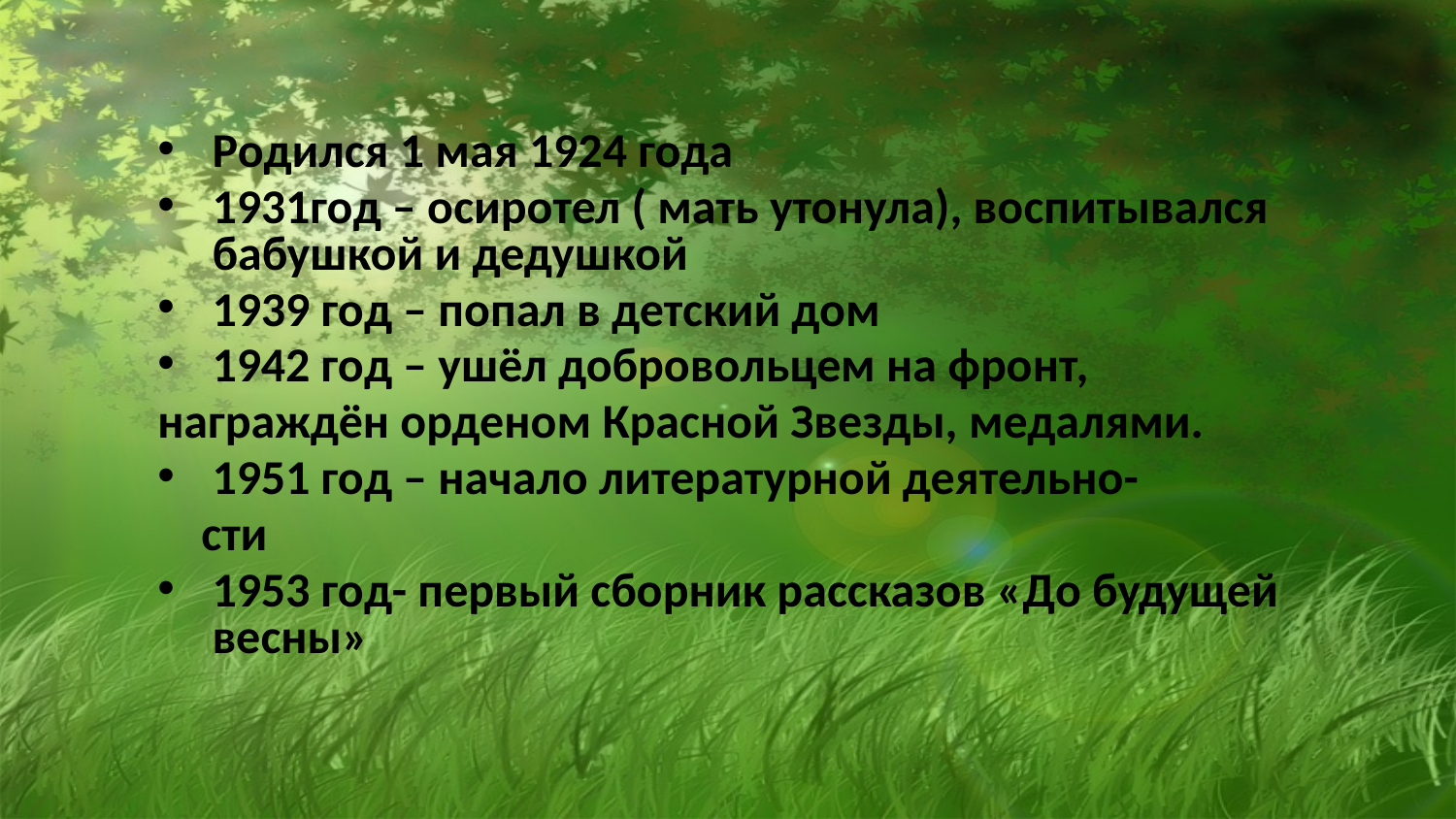

Родился 1 мая 1924 года
1931год – осиротел ( мать утонула), воспитывался бабушкой и дедушкой
1939 год – попал в детский дом
1942 год – ушёл добровольцем на фронт,
награждён орденом Красной Звезды, медалями.
1951 год – начало литературной деятельно-
    сти
1953 год- первый сборник рассказов «До будущей весны»